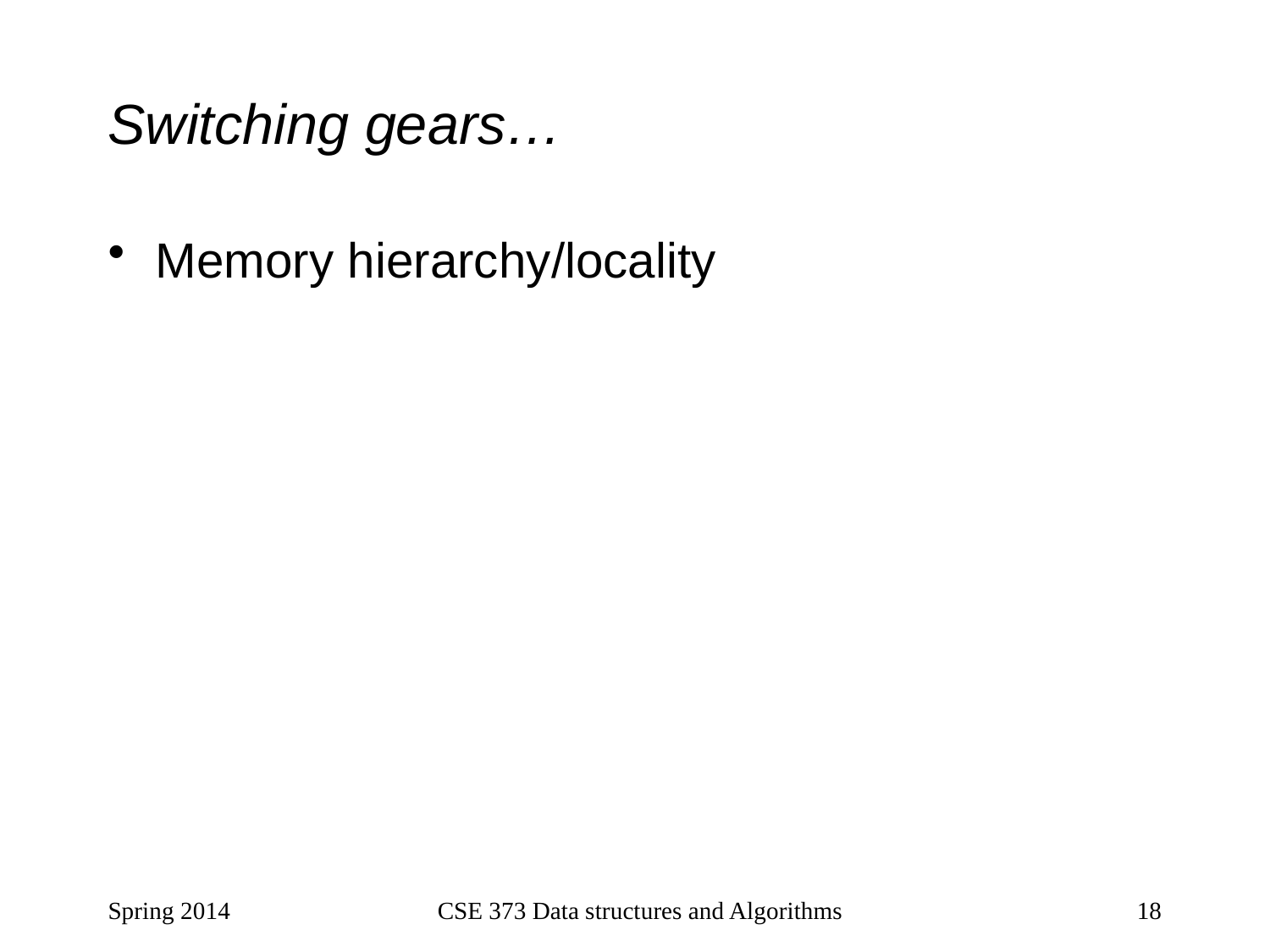

# Switching gears…
Memory hierarchy/locality
Spring 2014
CSE 373 Data structures and Algorithms
18